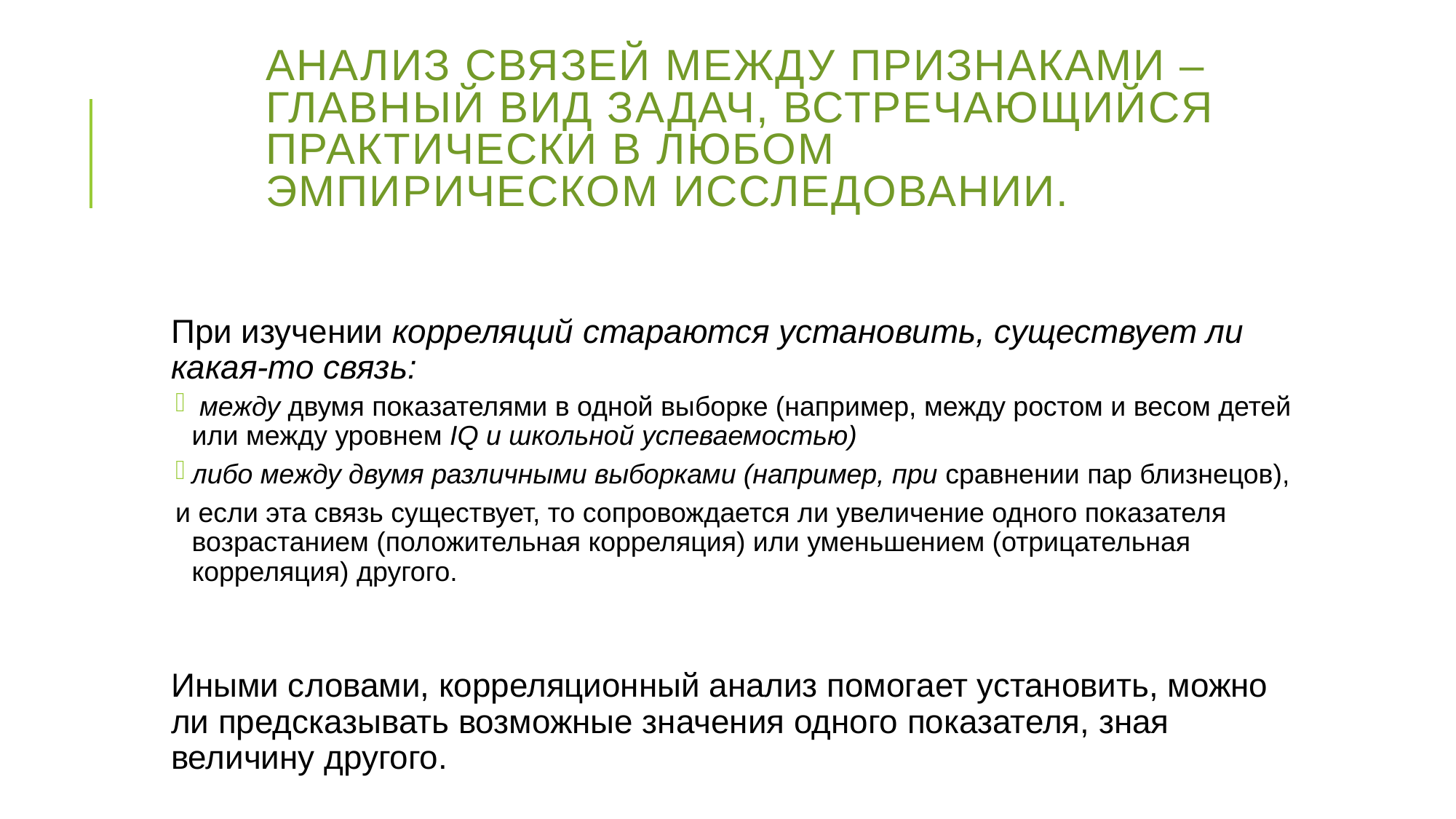

# Анализ связей между признаками – главный вид задач, встречающийся практически в любом эмпирическом исследовании.

При изучении корреляций стараются установить, существует ли какая-то связь:
 между двумя показателями в одной выборке (например, между ростом и весом детей или между уровнем IQ и школьной успеваемостью)
либо между двумя различными выборками (например, при сравнении пар близнецов),
и если эта связь существует, то сопровождается ли увеличение одного показателя возрастанием (положительная корреляция) или уменьшением (отрицательная корреляция) другого.

Иными словами, корреляционный анализ помогает установить, можно ли предсказывать возможные значения одного показателя, зная величину другого.